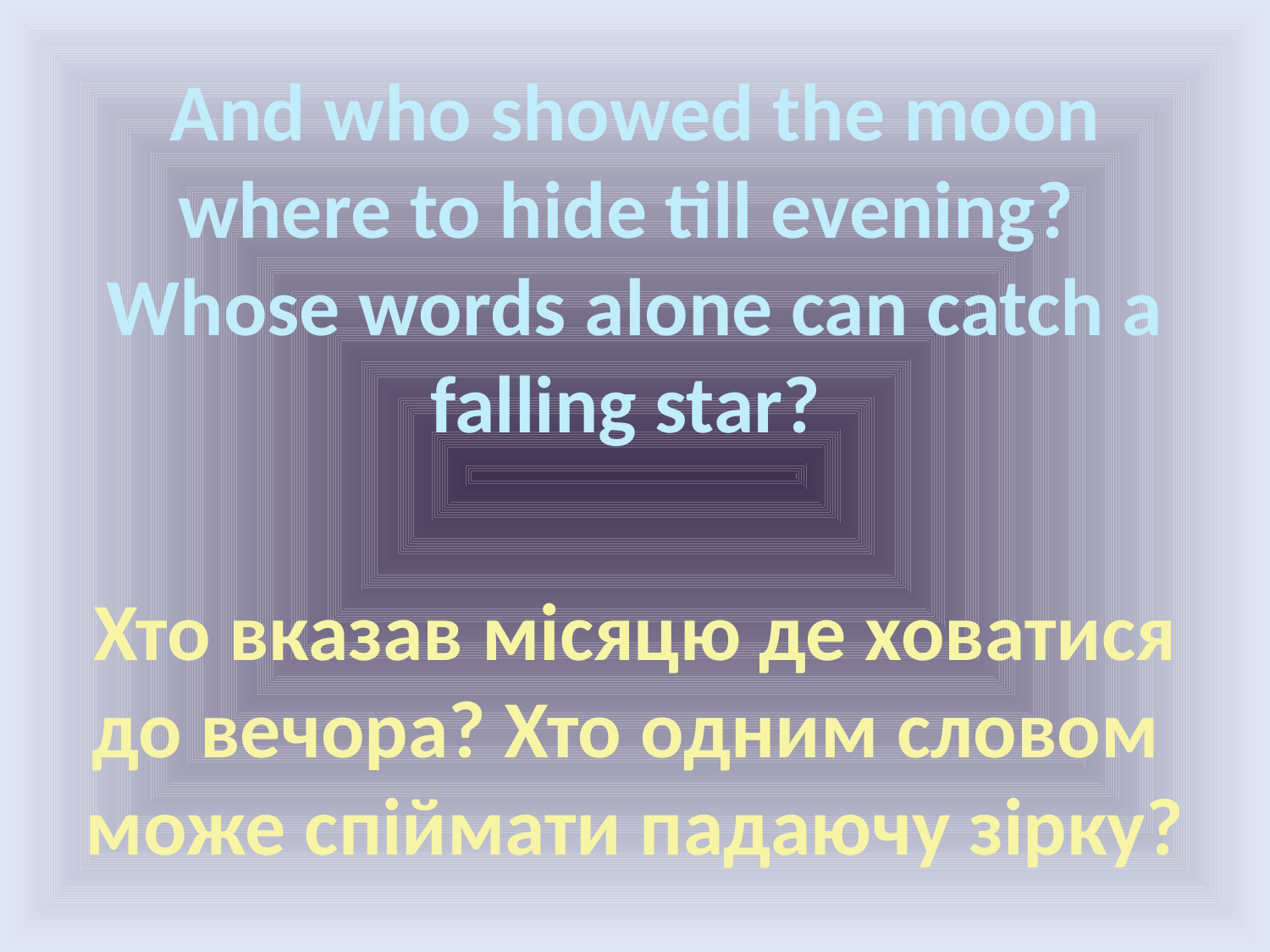

And who showed the moon where to hide till evening?
Whose words alone can catch a falling star?

Хто вказав місяцю де ховатися до вечора? Хто одним словом  може спіймати падаючу зірку?